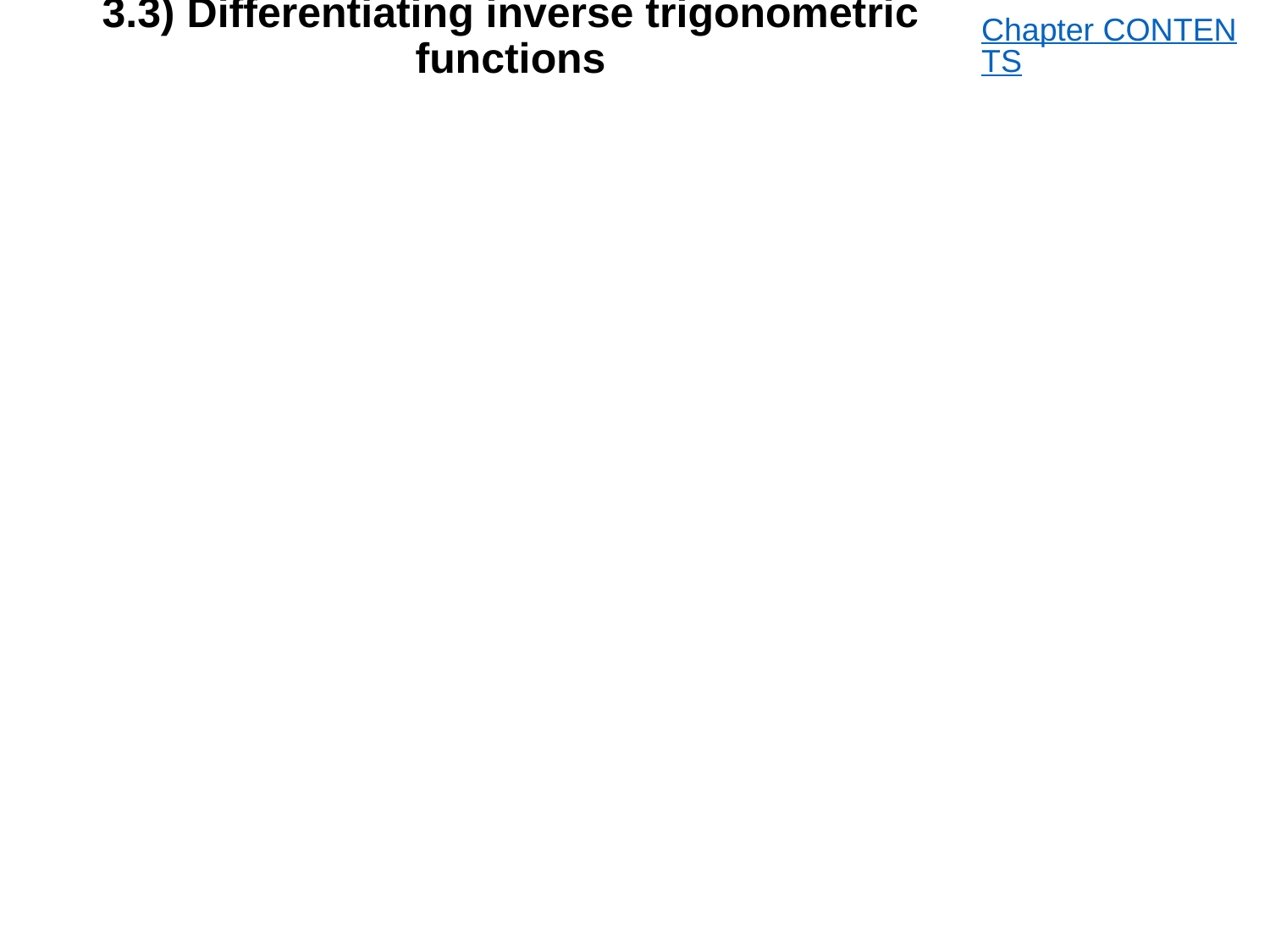

# 3.3) Differentiating inverse trigonometric functions
Chapter CONTENTS